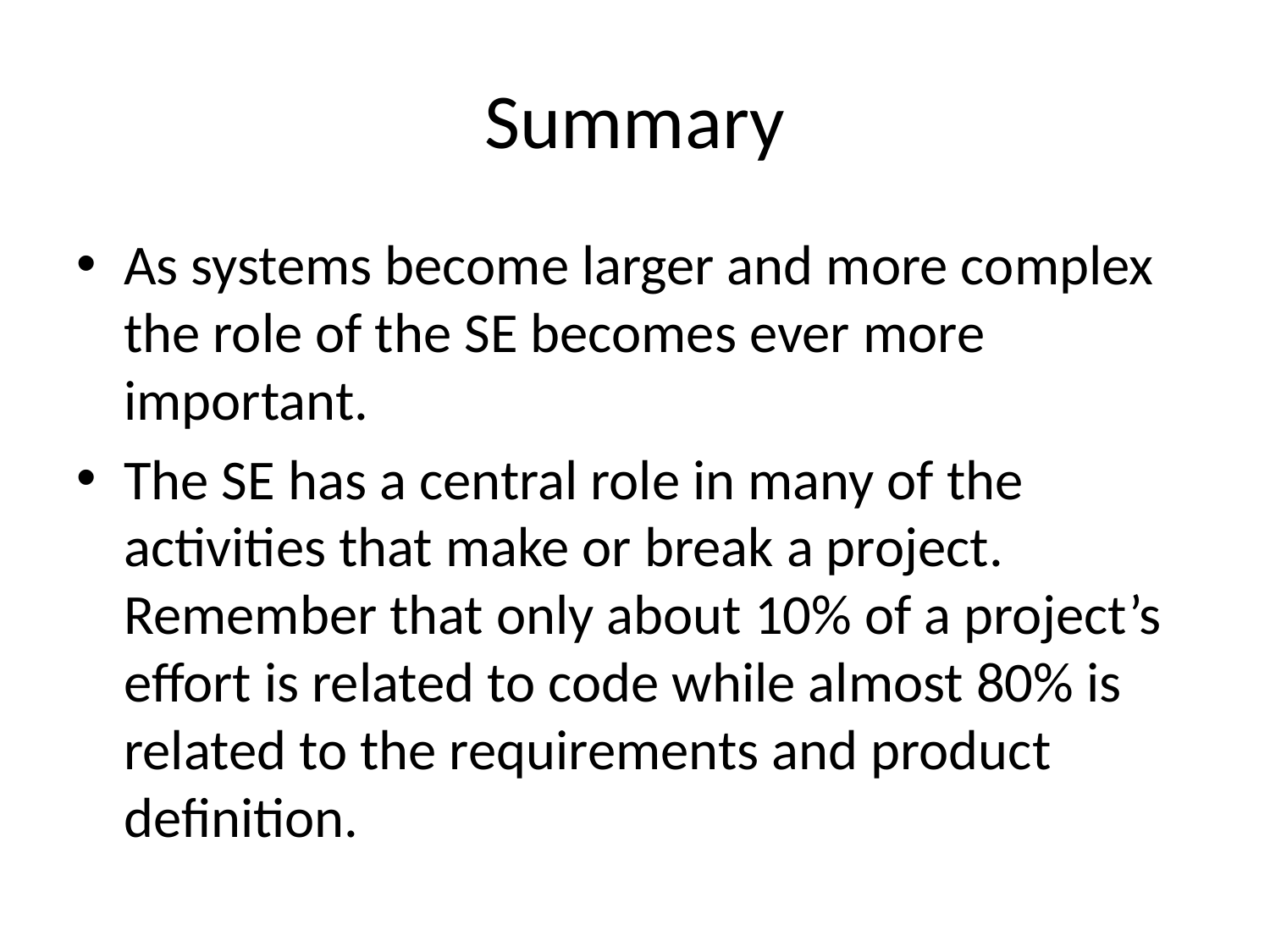

# Summary
As systems become larger and more complex the role of the SE becomes ever more important.
The SE has a central role in many of the activities that make or break a project. Remember that only about 10% of a project’s effort is related to code while almost 80% is related to the requirements and product definition.